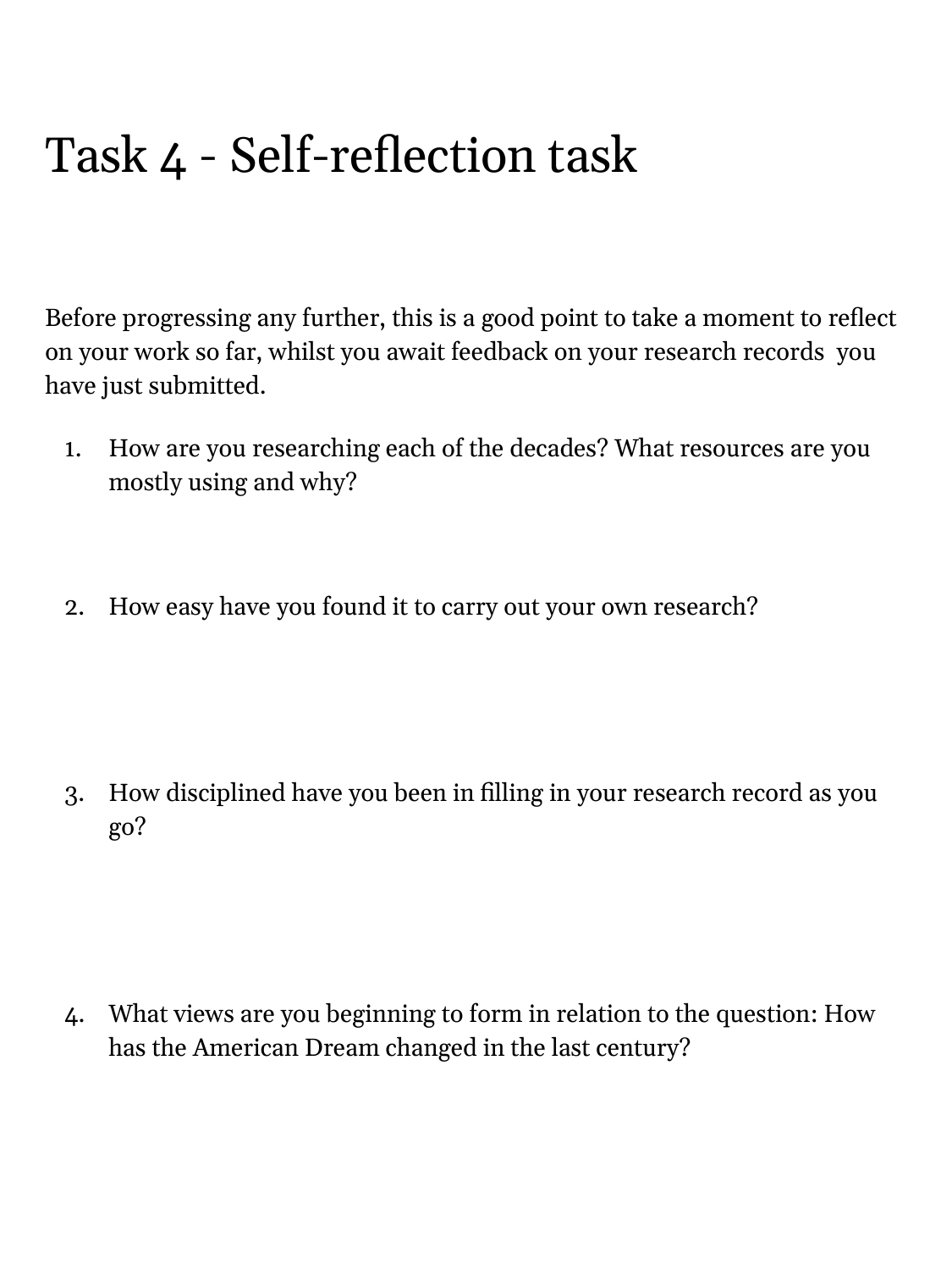

# Task 4 - Self-reflection task
Before progressing any further, this is a good point to take a moment to reflect on your work so far, whilst you await feedback on your research records  you have just submitted.
How are you researching each of the decades? What resources are you mostly using and why?

How easy have you found it to carry out your own research?

How disciplined have you been in filling in your research record as you go?

What views are you beginning to form in relation to the question: How has the American Dream changed in the last century?